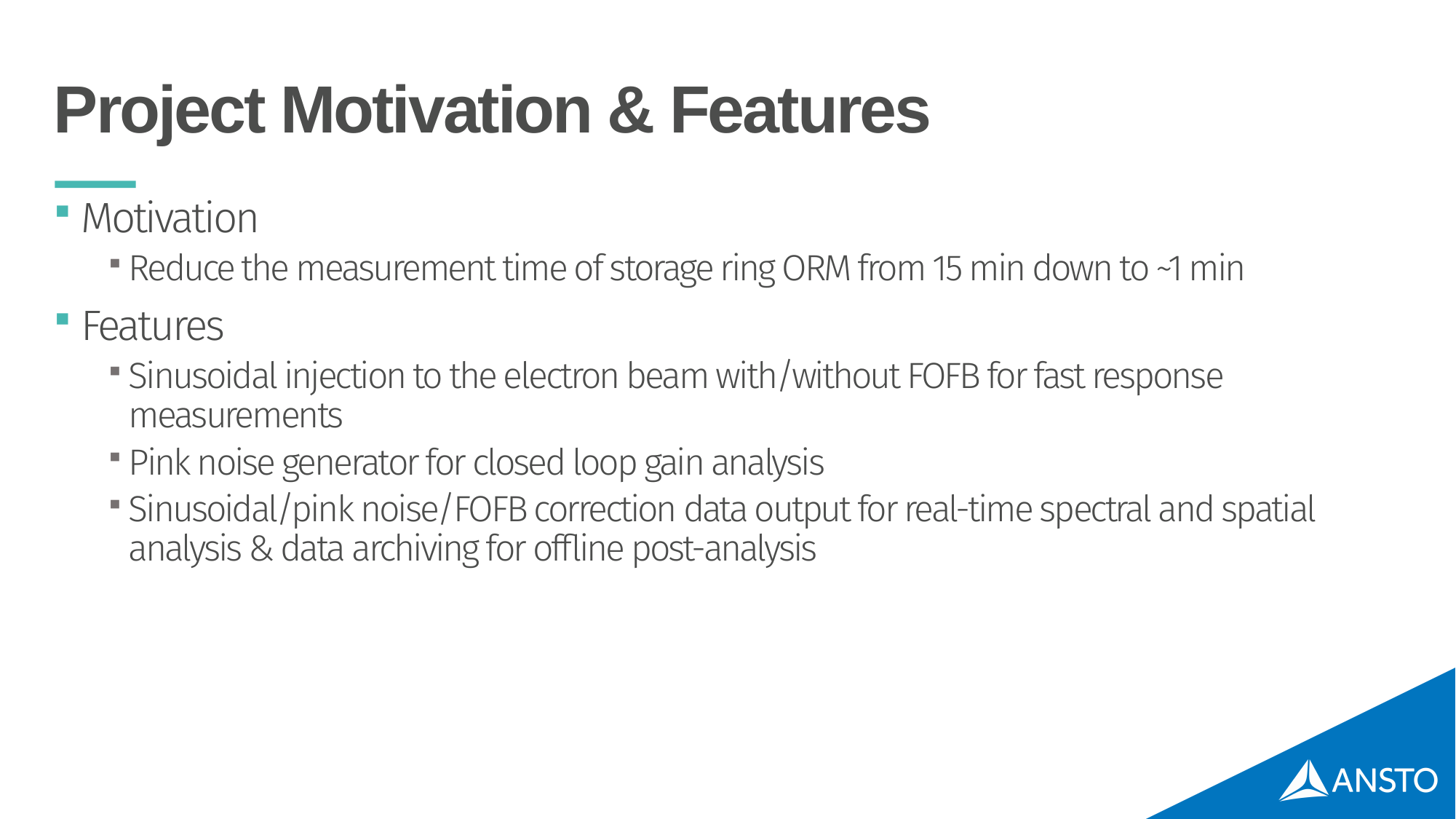

# Project Motivation & Features
Motivation
Reduce the measurement time of storage ring ORM from 15 min down to ~1 min
Features
Sinusoidal injection to the electron beam with/without FOFB for fast response measurements
Pink noise generator for closed loop gain analysis
Sinusoidal/pink noise/FOFB correction data output for real-time spectral and spatial analysis & data archiving for offline post-analysis